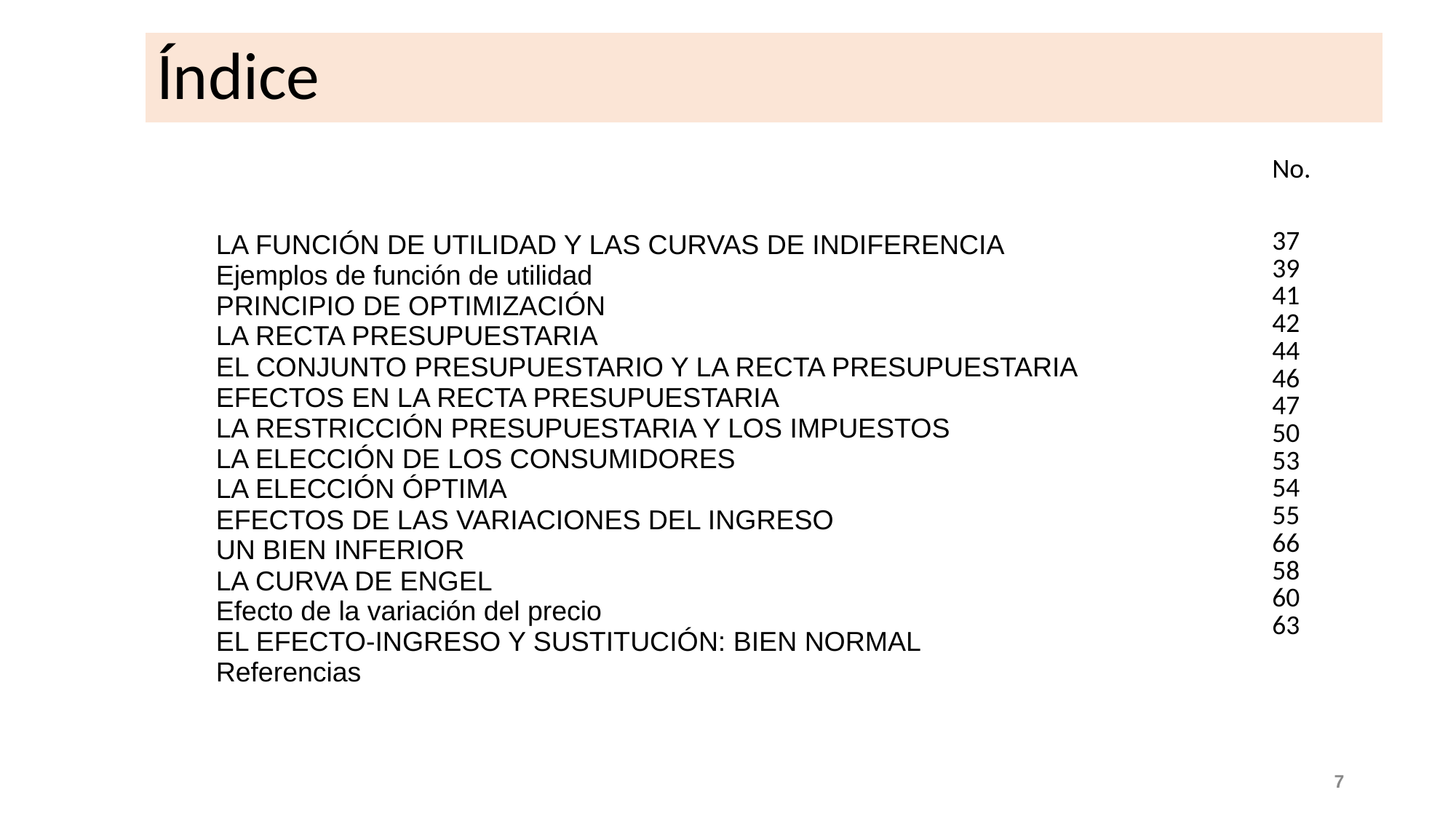

# Índice
|  | No. |
| --- | --- |
| LA FUNCIÓN DE UTILIDAD Y LAS CURVAS DE INDIFERENCIA Ejemplos de función de utilidad PRINCIPIO DE OPTIMIZACIÓN LA RECTA PRESUPUESTARIA EL CONJUNTO PRESUPUESTARIO Y LA RECTA PRESUPUESTARIA EFECTOS EN LA RECTA PRESUPUESTARIA LA RESTRICCIÓN PRESUPUESTARIA Y LOS IMPUESTOS LA ELECCIÓN DE LOS CONSUMIDORES LA ELECCIÓN ÓPTIMA EFECTOS DE LAS VARIACIONES DEL INGRESO UN BIEN INFERIOR LA CURVA DE ENGEL Efecto de la variación del precio EL EFECTO-INGRESO Y SUSTITUCIÓN: BIEN NORMAL Referencias | 37 39 41 42 44 46 47 50 53 54 55 66 58 60 63 |
7